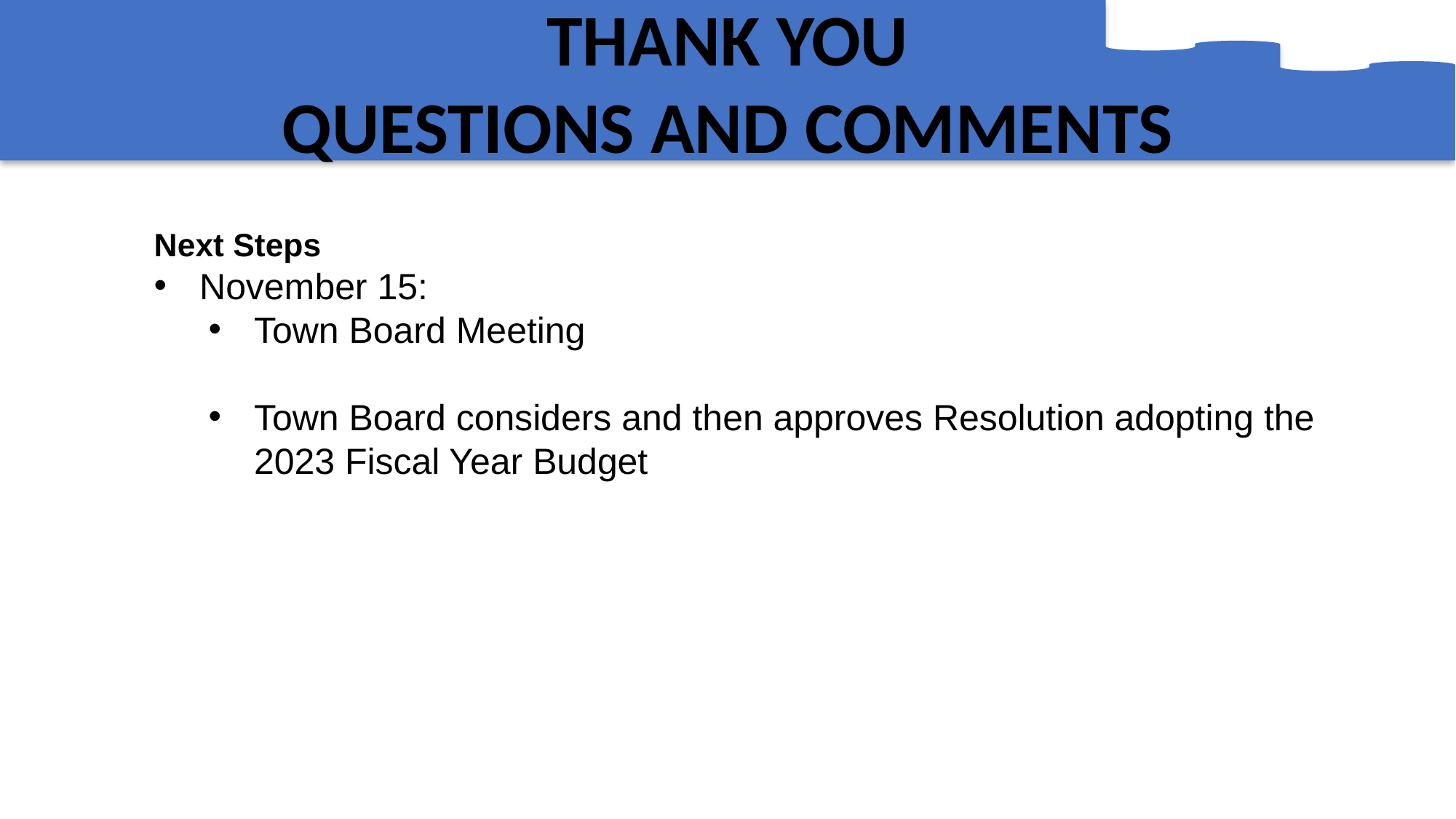

THANK YOU
QUESTIONS AND COMMENTS
Next Steps
November 15:
Town Board Meeting

Town Board considers and then approves Resolution adopting the 2023 Fiscal Year Budget